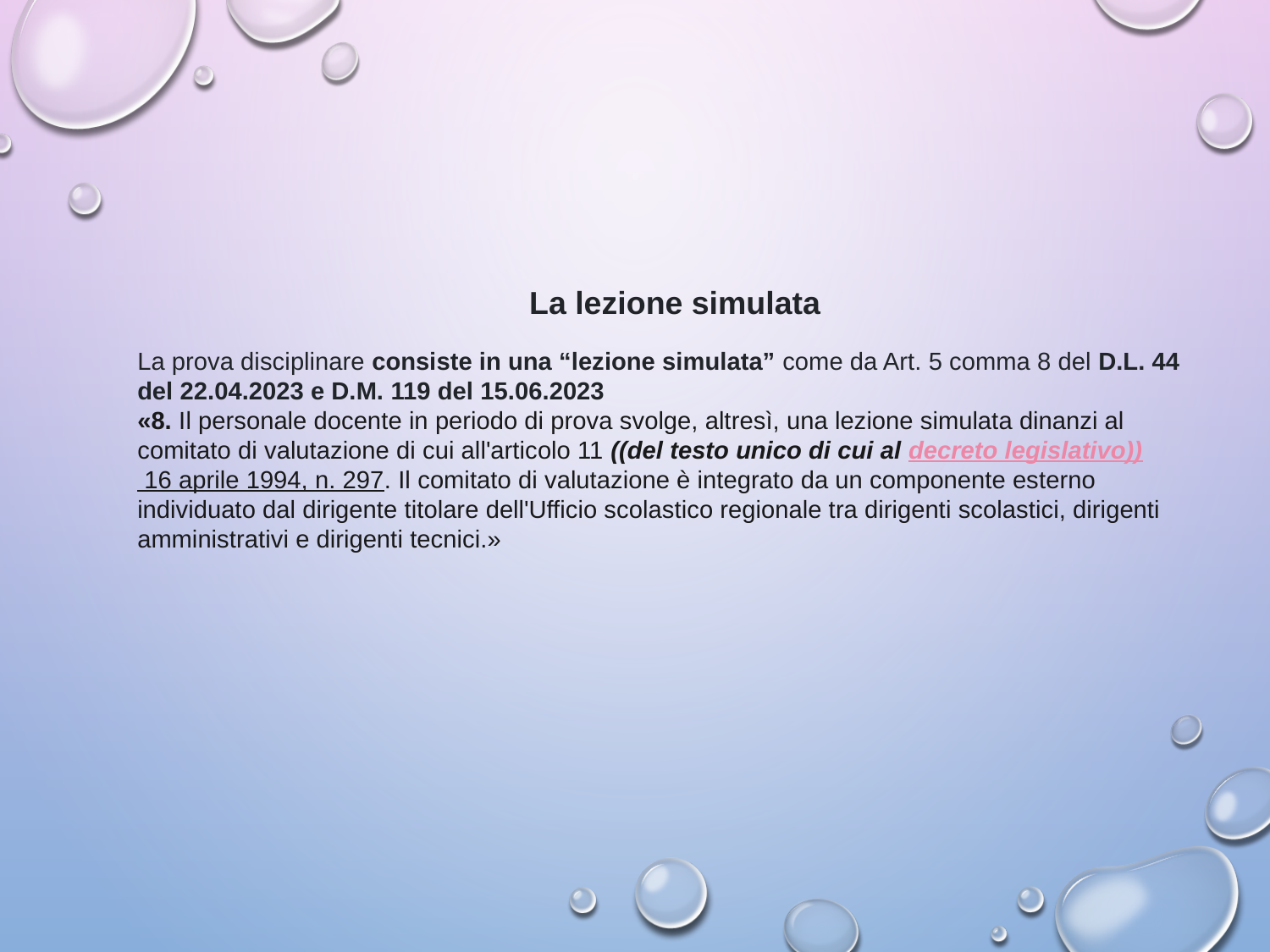

La lezione simulata

La prova disciplinare consiste in una “lezione simulata” come da Art. 5 comma 8 del D.L. 44 del 22.04.2023 e D.M. 119 del 15.06.2023
«8. Il personale docente in periodo di prova svolge, altresì, una lezione simulata dinanzi al comitato di valutazione di cui all'articolo 11 ((del testo unico di cui al decreto legislativo))
 16 aprile 1994, n. 297. Il comitato di valutazione è integrato da un componente esterno individuato dal dirigente titolare dell'Ufficio scolastico regionale tra dirigenti scolastici, dirigenti amministrativi e dirigenti tecnici.»